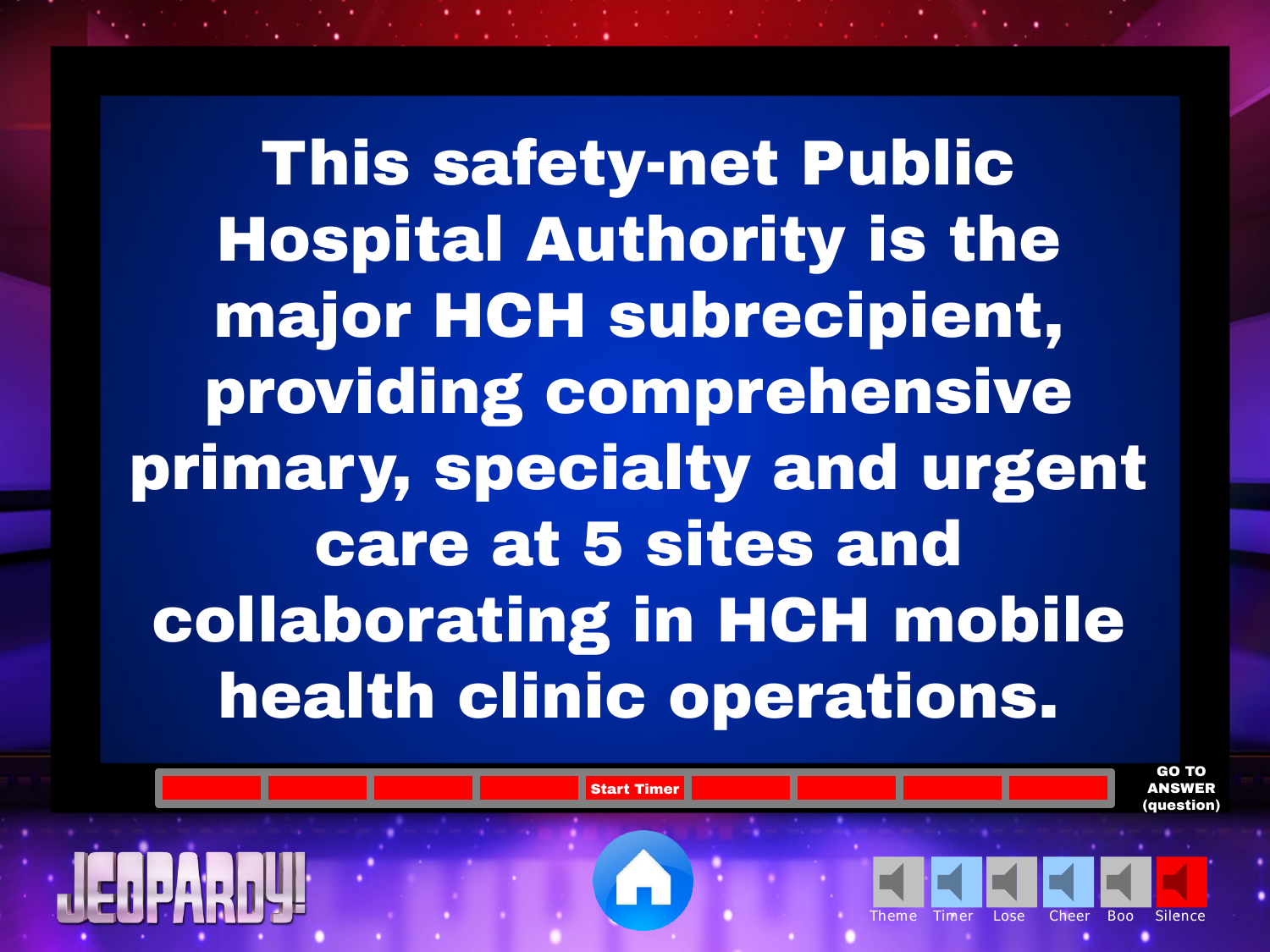

This safety-net Public Hospital Authority is the major HCH subrecipient, providing comprehensive primary, specialty and urgent care at 5 sites and collaborating in HCH mobile health clinic operations.